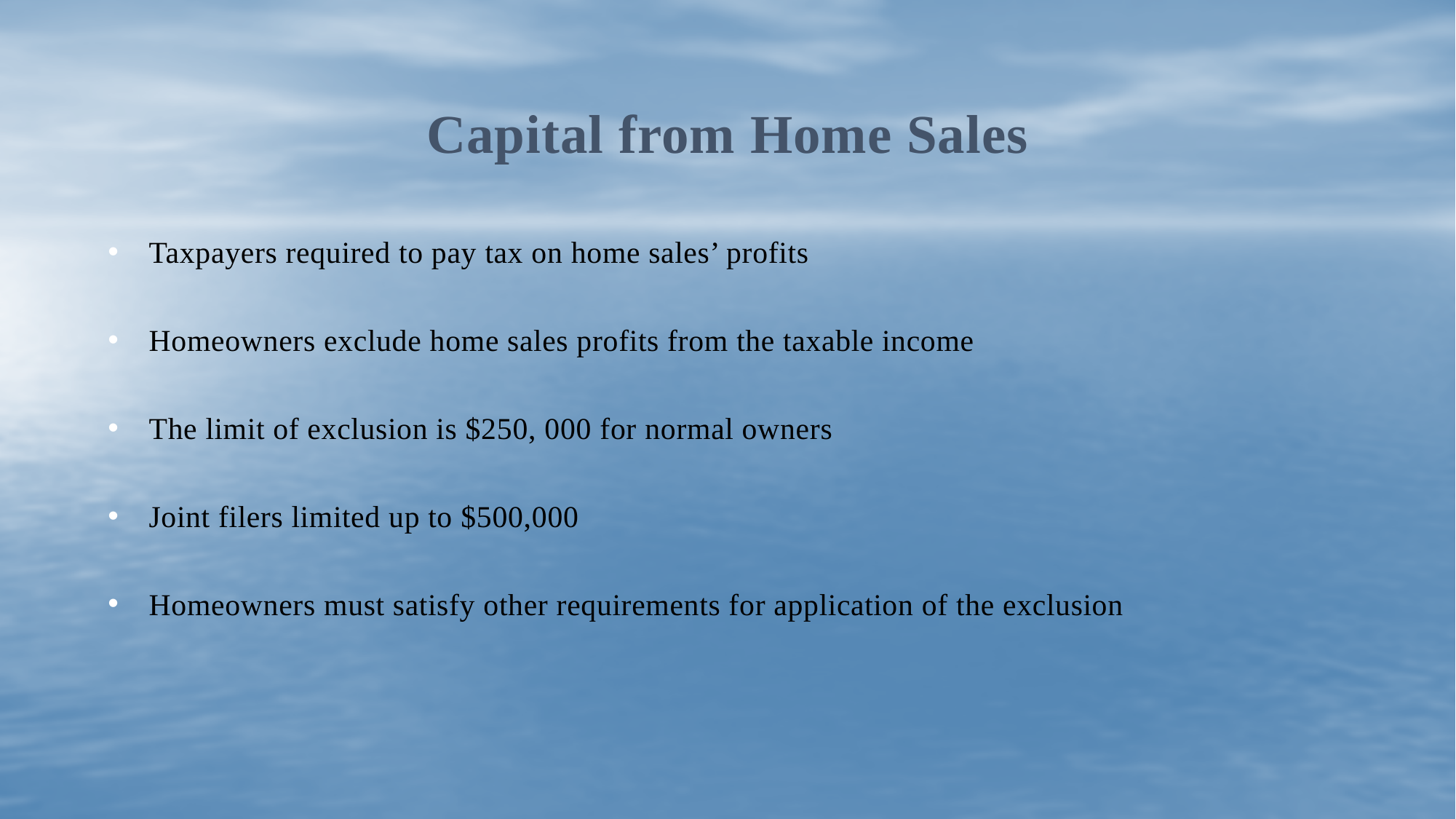

# Capital from Home Sales
Taxpayers required to pay tax on home sales’ profits
Homeowners exclude home sales profits from the taxable income
The limit of exclusion is $250, 000 for normal owners
Joint filers limited up to $500,000
Homeowners must satisfy other requirements for application of the exclusion